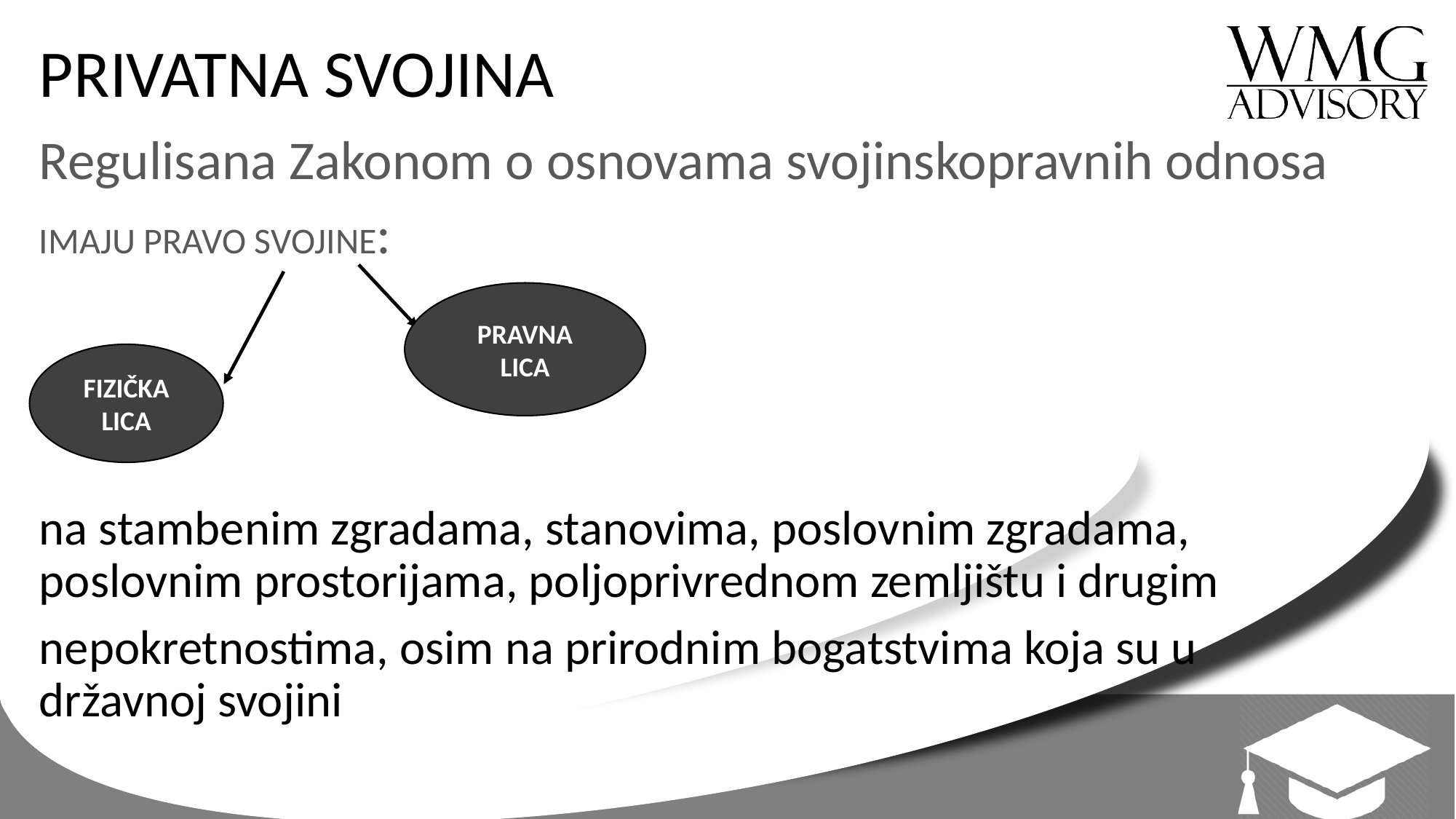

# PRIVATNA SVOJINA
Regulisana Zakonom o osnovama svojinskopravnih odnosa
IMAJU PRAVO SVOJINE:

na stambenim zgradama, stanovima, poslovnim zgradama, poslovnim prostorijama, poljoprivrednom zemljištu i drugim
nepokretnostima, osim na prirodnim bogatstvima koja su u državnoj svojini
PRAVNA LICA
FIZIČKA LICA